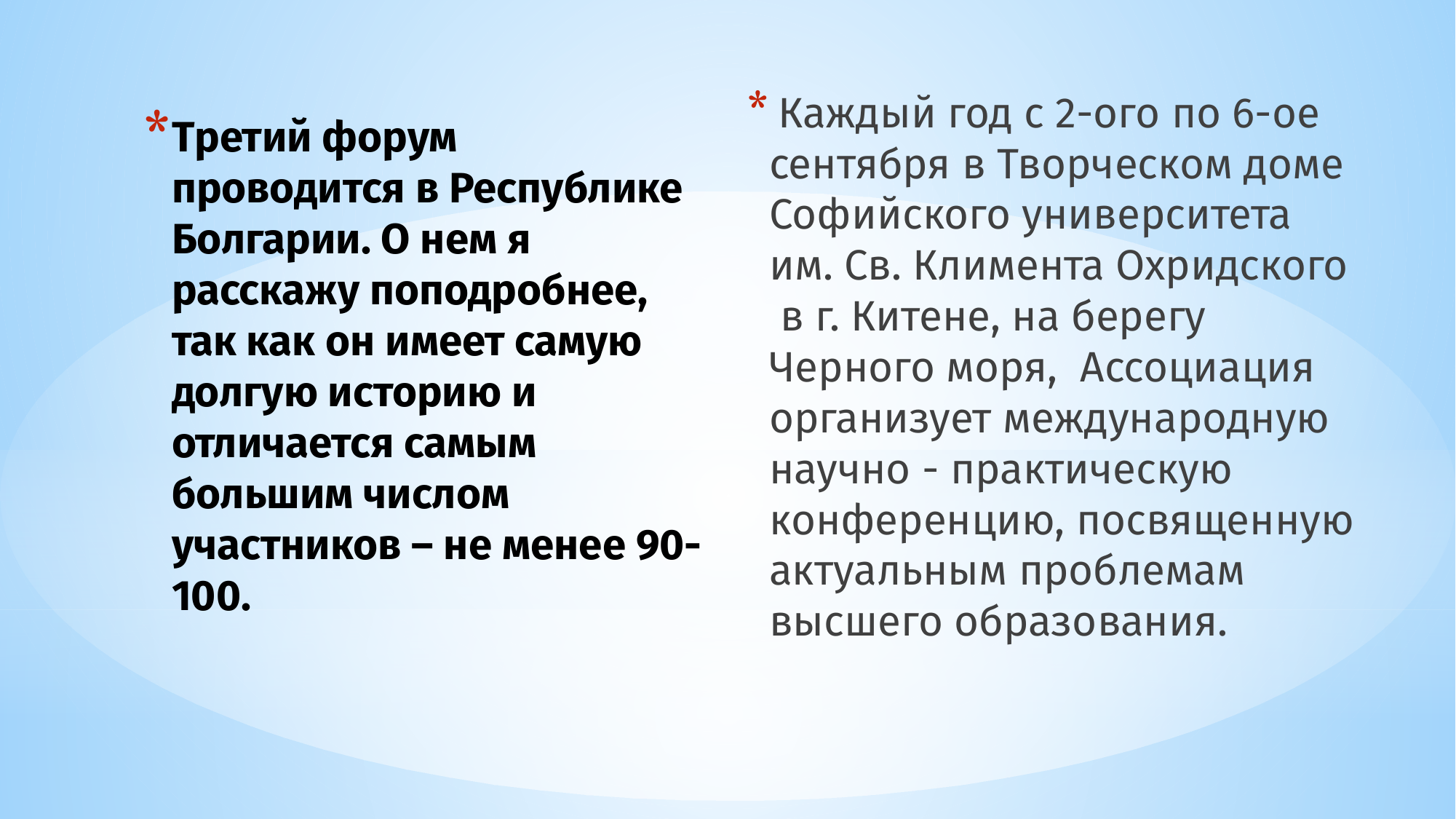

Каждый год с 2-ого по 6-ое сентября в Творческом доме Софийского университета им. Св. Климента Охридского  в г. Китене, на берегу Черного моря,  Ассоциация организует международную научно - практическую конференцию, посвященную актуальным проблемам высшего образования.
# Третий форум проводится в Республике Болгарии. О нем я расскажу поподробнее, так как он имеет самую долгую историю и отличается самым большим числом участников – не менее 90-100.